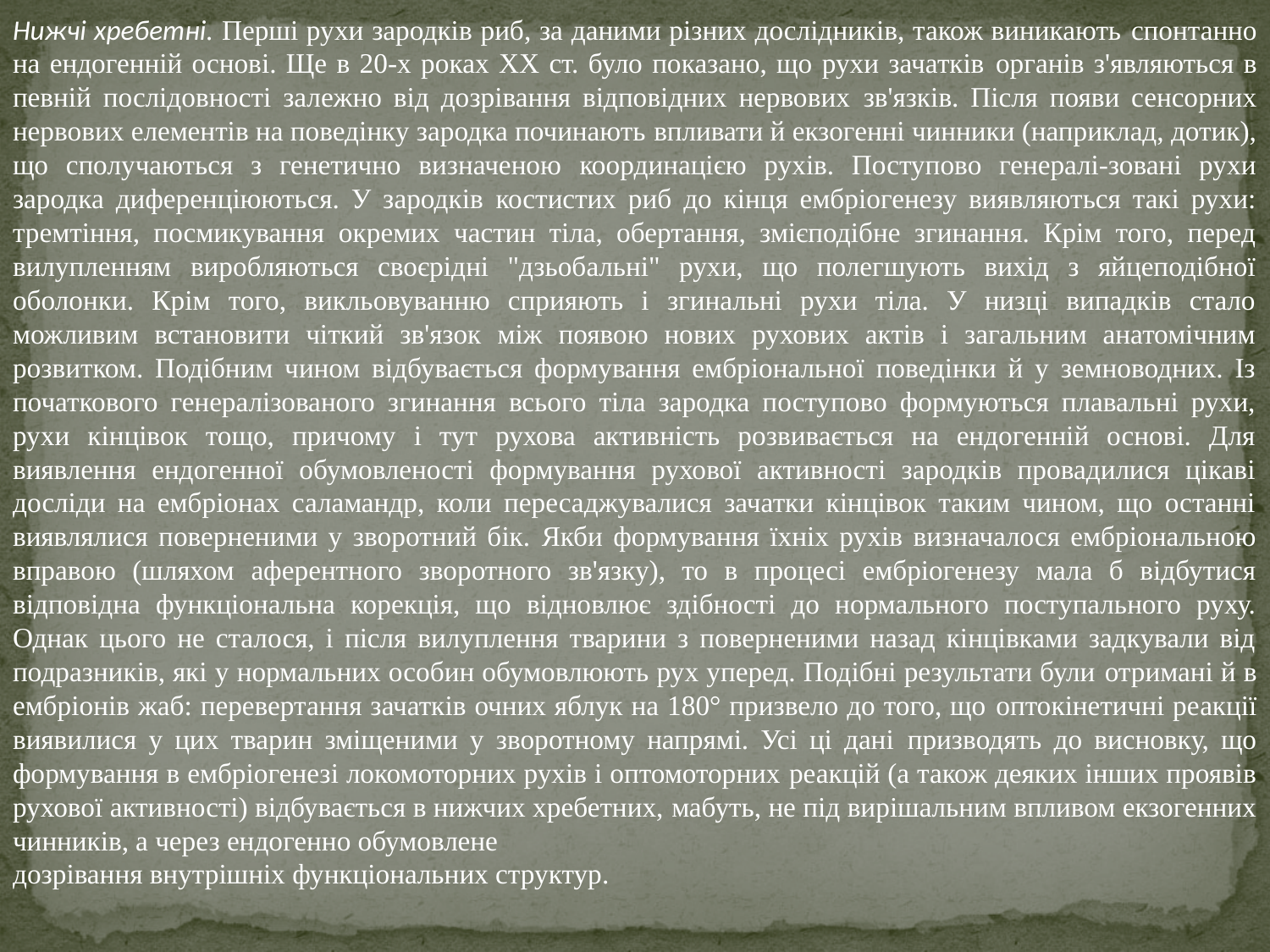

Нижчі хребетні. Перші рухи зародків риб, за даними різних дослідників, також виникають спонтанно на ендогенній основі. Ще в 20-х роках XX ст. було показано, що рухи зачатків органів з'являються в певній послідовності залежно від дозрівання відповідних нервових зв'язків. Після появи сенсорних нервових елементів на поведінку зародка починають впливати й екзогенні чинники (наприклад, дотик), що сполучаються з генетично визначеною координацією рухів. Поступово генералі-зовані рухи зародка диференціюються. У зародків костистих риб до кінця ембріогенезу виявляються такі рухи: тремтіння, посмикування окремих частин тіла, обертання, змієподібне згинання. Крім того, перед вилупленням виробляються своєрідні "дзьобальні" рухи, що полегшують вихід з яйцеподібної оболонки. Крім того, викльовуванню сприяють і згинальні рухи тіла. У низці випадків стало можливим встановити чіткий зв'язок між появою нових рухових актів і загальним анатомічним розвитком. Подібним чином відбувається формування ембріональної поведінки й у земноводних. Із початкового генералізованого згинання всього тіла зародка поступово формуються плавальні рухи, рухи кінцівок тощо, причому і тут рухова активність розвивається на ендогенній основі. Для виявлення ендогенної обумовленості формування рухової активності зародків провадилися цікаві досліди на ембріонах саламандр, коли пересаджувалися зачатки кінцівок таким чином, що останні виявлялися поверненими у зворотний бік. Якби формування їхніх рухів визначалося ембріональною вправою (шляхом аферентного зворотного зв'язку), то в процесі ембріогенезу мала б відбутися відповідна функціональна корекція, що відновлює здібності до нормального поступального руху. Однак цього не сталося, і після вилуплення тварини з поверненими назад кінцівками задкували від подразників, які у нормальних особин обумовлюють рух уперед. Подібні результати були отримані й в ембріонів жаб: перевертання зачатків очних яблук на 180° призвело до того, що оптокінетичні реакції виявилися у цих тварин зміщеними у зворотному напрямі. Усі ці дані призводять до висновку, що формування в ембріогенезі локомоторних рухів і оптомоторних реакцій (а також деяких інших проявів рухової активності) відбувається в нижчих хребетних, мабуть, не під вирішальним впливом екзогенних чинників, а через ендогенно обумовлене
дозрівання внутрішніх функціональних структур.